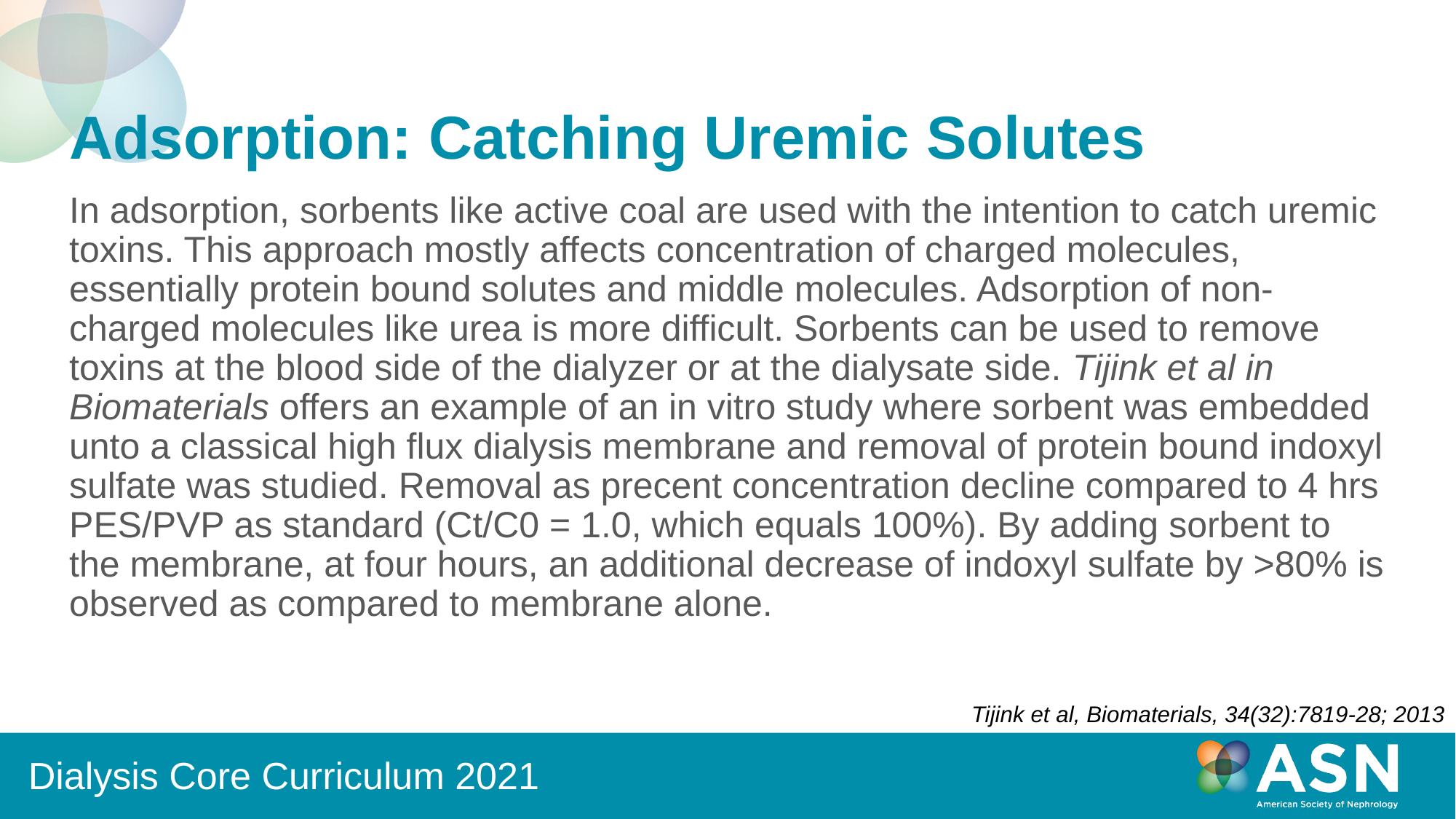

# Adsorption: Catching Uremic Solutes
In adsorption, sorbents like active coal are used with the intention to catch uremic toxins. This approach mostly affects concentration of charged molecules, essentially protein bound solutes and middle molecules. Adsorption of non-charged molecules like urea is more difficult. Sorbents can be used to remove toxins at the blood side of the dialyzer or at the dialysate side. Tijink et al in Biomaterials offers an example of an in vitro study where sorbent was embedded unto a classical high flux dialysis membrane and removal of protein bound indoxyl sulfate was studied. Removal as precent concentration decline compared to 4 hrs PES/PVP as standard (Ct/C0 = 1.0, which equals 100%). By adding sorbent to the membrane, at four hours, an additional decrease of indoxyl sulfate by >80% is observed as compared to membrane alone.
Tijink et al, Biomaterials, 34(32):7819-28; 2013
Dialysis Core Curriculum 2021